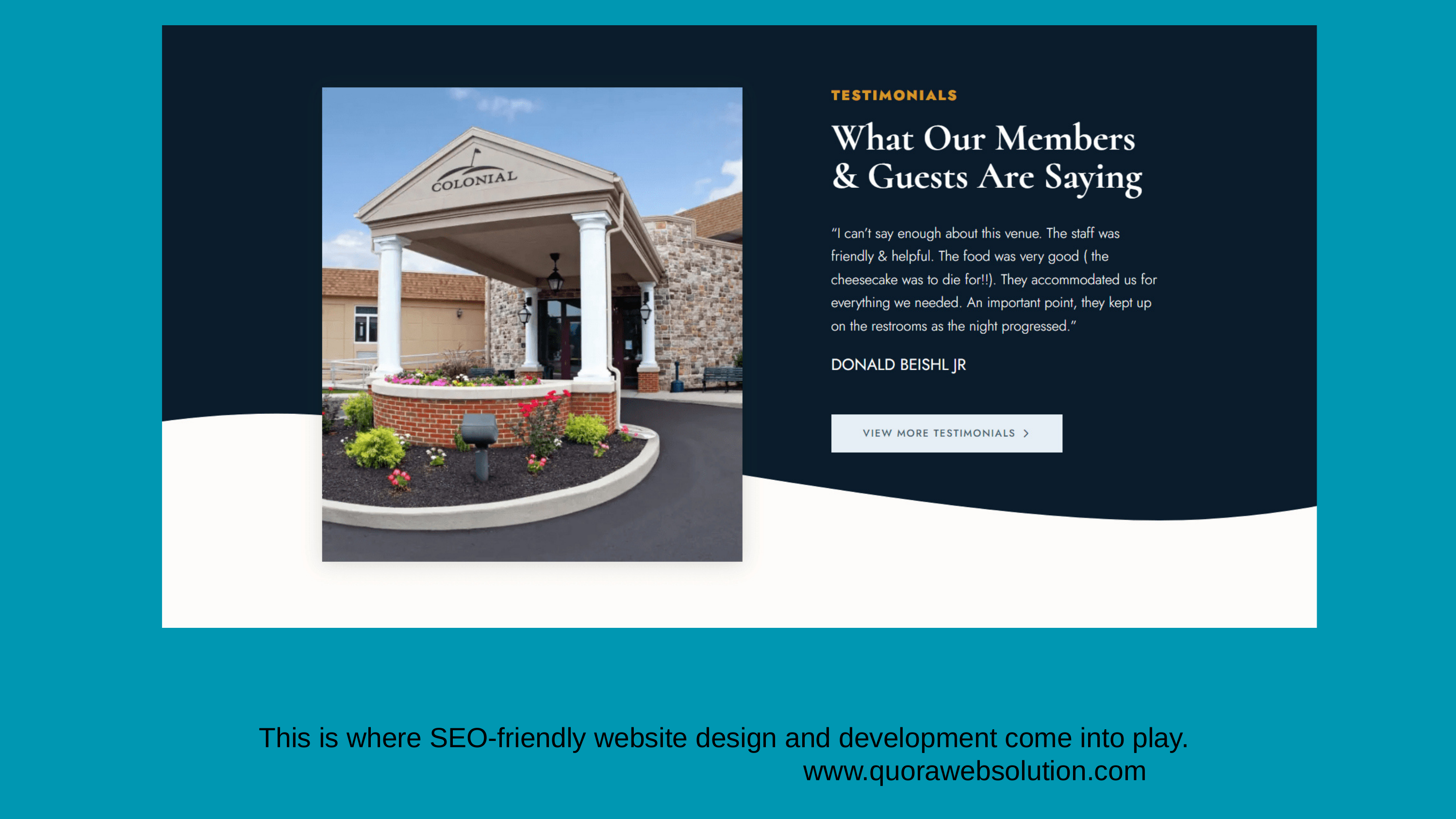

This is where SEO-friendly website design and development come into play.
www.quorawebsolution.com